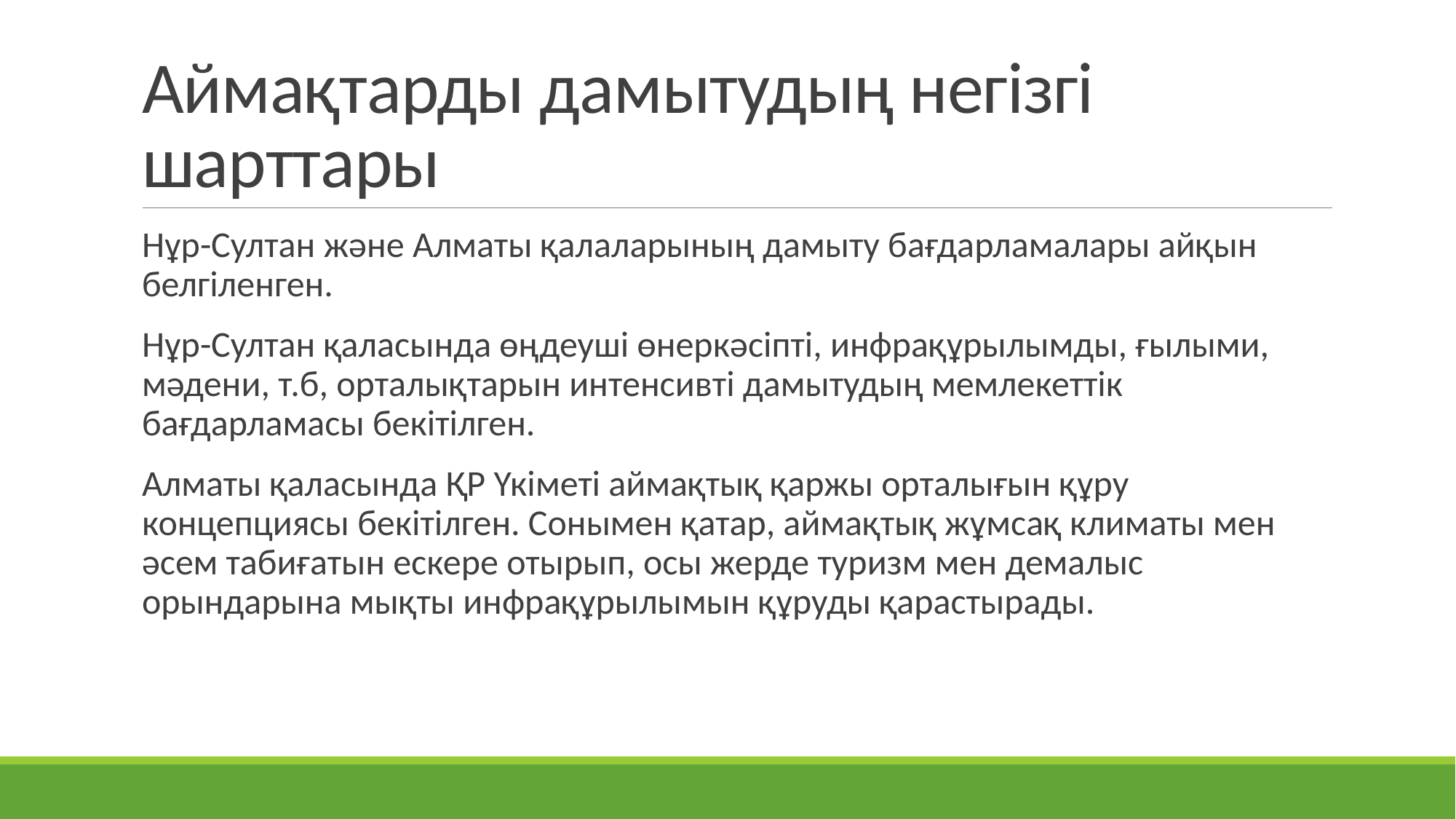

# Аймақтарды дамытудың негізгі шарттары
Нұр-Султан және Алматы қалаларының дамыту бағдарламалары айқын белгіленген.
Нұр-Султан қаласында өңдеуші өнеркәсіпті, инфрақұрылымды, ғылыми, мәдени, т.б, орталықтарын интенсивті дамытудың мемлекеттік бағдарламасы бекітілген.
Алматы қаласында ҚР Үкіметі аймақтық қаржы орталығын құру концепциясы бекітілген. Сонымен қатар, аймақтық жұмсақ климаты мен әсем табиғатын ескере отырып, осы жерде туризм мен демалыс орындарына мықты инфрақұрылымын құруды қарастырады.